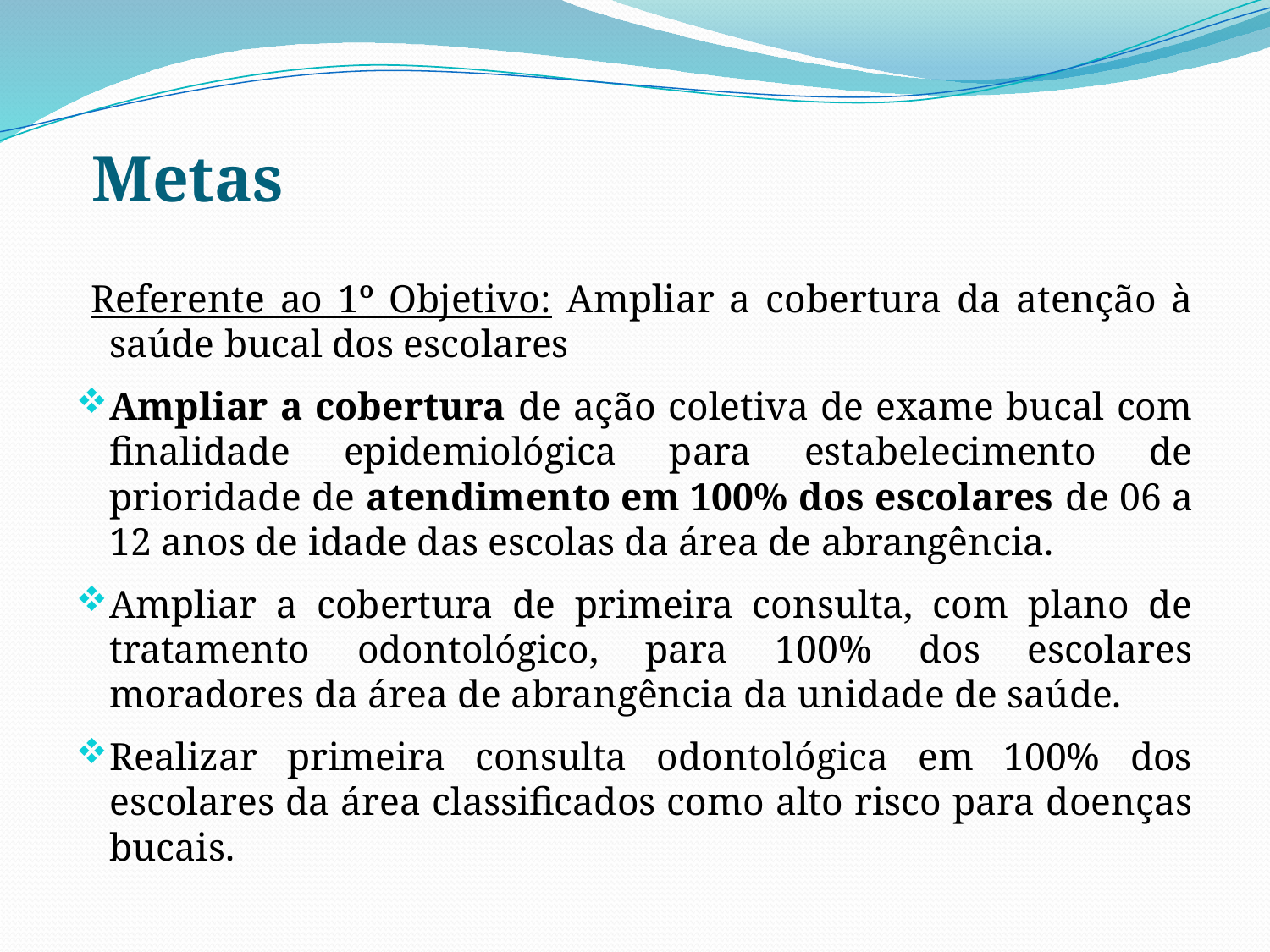

# Metas
 Referente ao 1º Objetivo: Ampliar a cobertura da atenção à saúde bucal dos escolares
Ampliar a cobertura de ação coletiva de exame bucal com finalidade epidemiológica para estabelecimento de prioridade de atendimento em 100% dos escolares de 06 a 12 anos de idade das escolas da área de abrangência.
Ampliar a cobertura de primeira consulta, com plano de tratamento odontológico, para 100% dos escolares moradores da área de abrangência da unidade de saúde.
Realizar primeira consulta odontológica em 100% dos escolares da área classificados como alto risco para doenças bucais.